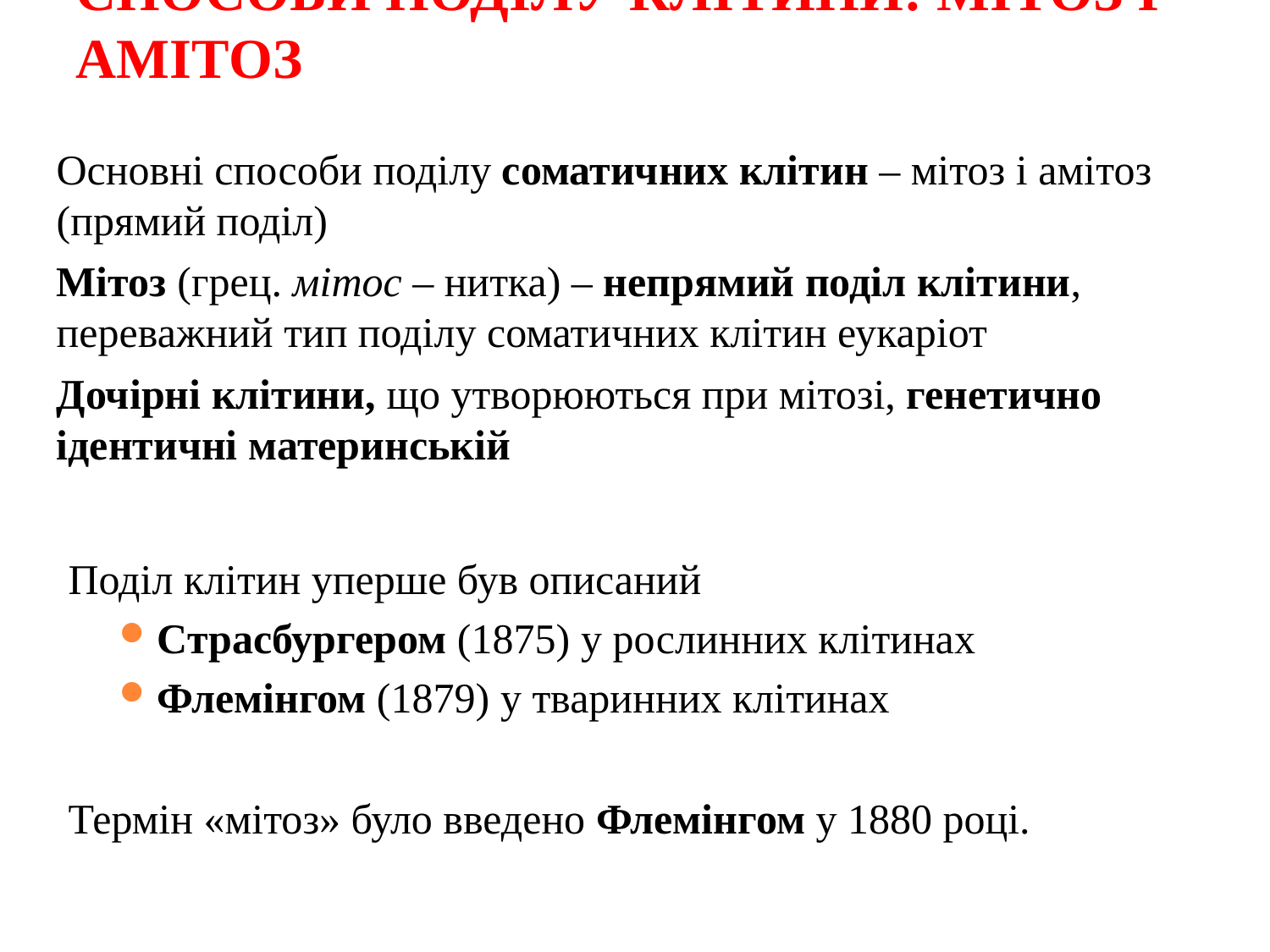

# Способи поділу клітини: мітоз і амітоз
Основні способи поділу соматичних клітин – мітоз і амітоз (прямий поділ)
Мітоз (грец. мітос – нитка) – непрямий поділ клітини, переважний тип поділу соматичних клітин еукаріот
Дочірні клітини, що утворюються при мітозі, генетично ідентичні материнській
Поділ клітин уперше був описаний
Страсбургером (1875) у рослинних клітинах
Флемінгом (1879) у тваринних клітинах

Термін «мітоз» було введено Флемінгом у 1880 році.